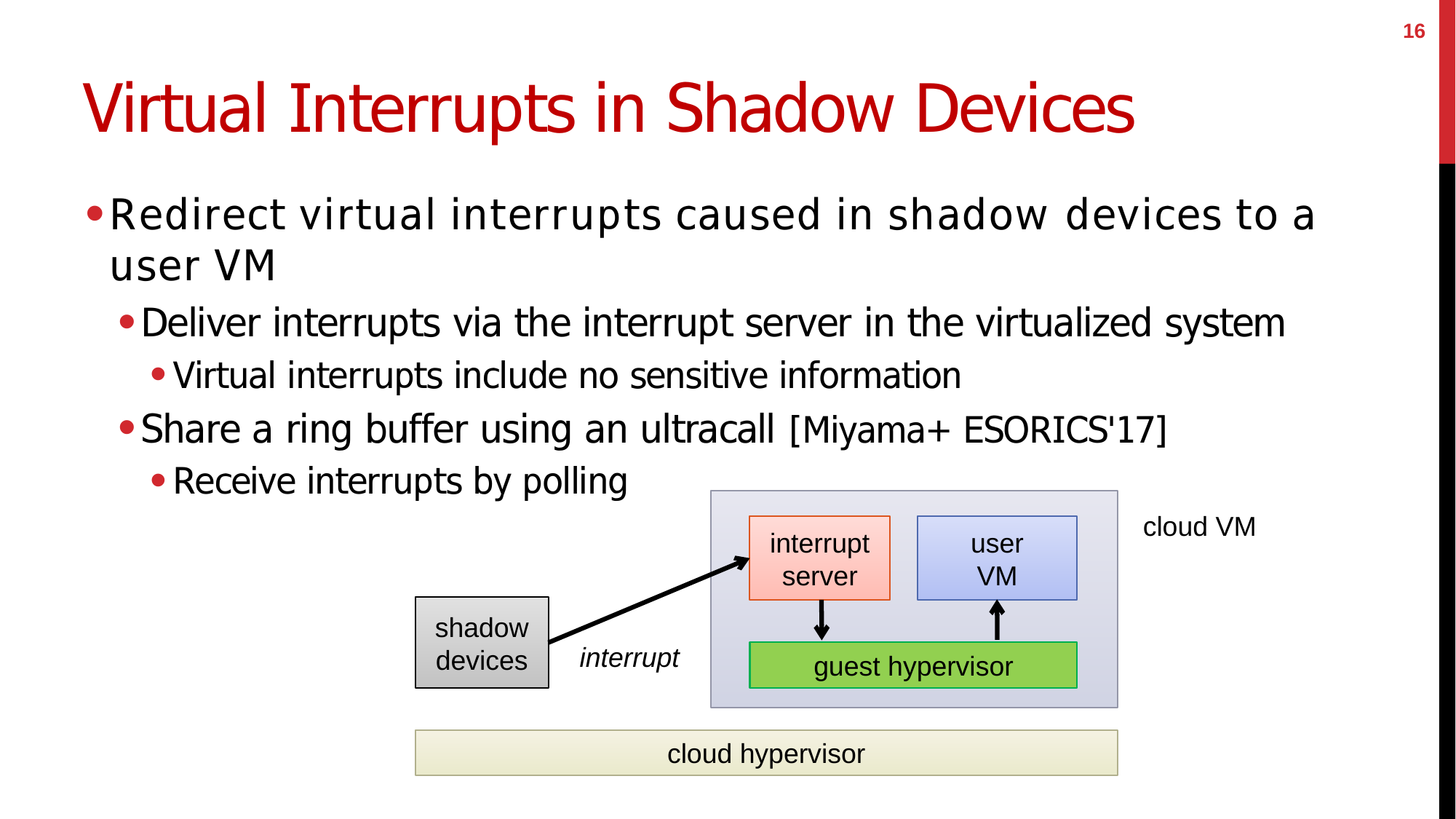

16
# Virtual Interrupts in Shadow Devices
Redirect virtual interrupts caused in shadow devices to a user VM
Deliver interrupts via the interrupt server in the virtualized system
Virtual interrupts include no sensitive information
Share a ring buffer using an ultracall [Miyama+ ESORICS'17]
Receive interrupts by polling

cloud VM
interrupt
server
user
VM
shadow
devices
interrupt
guest hypervisor
cloud hypervisor